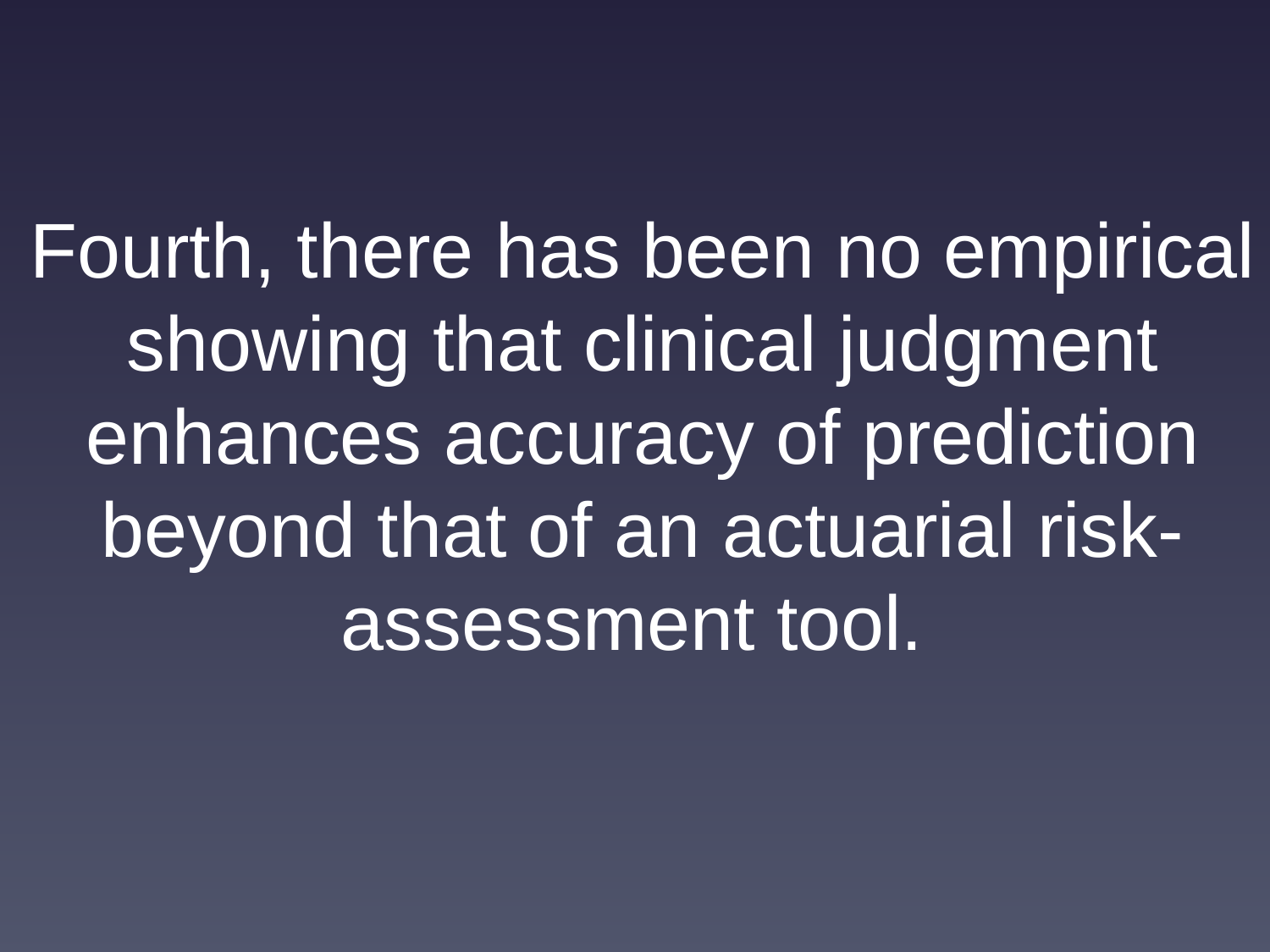

# Fourth, there has been no empirical showing that clinical judgment enhances accuracy of prediction beyond that of an actuarial risk-assessment tool.